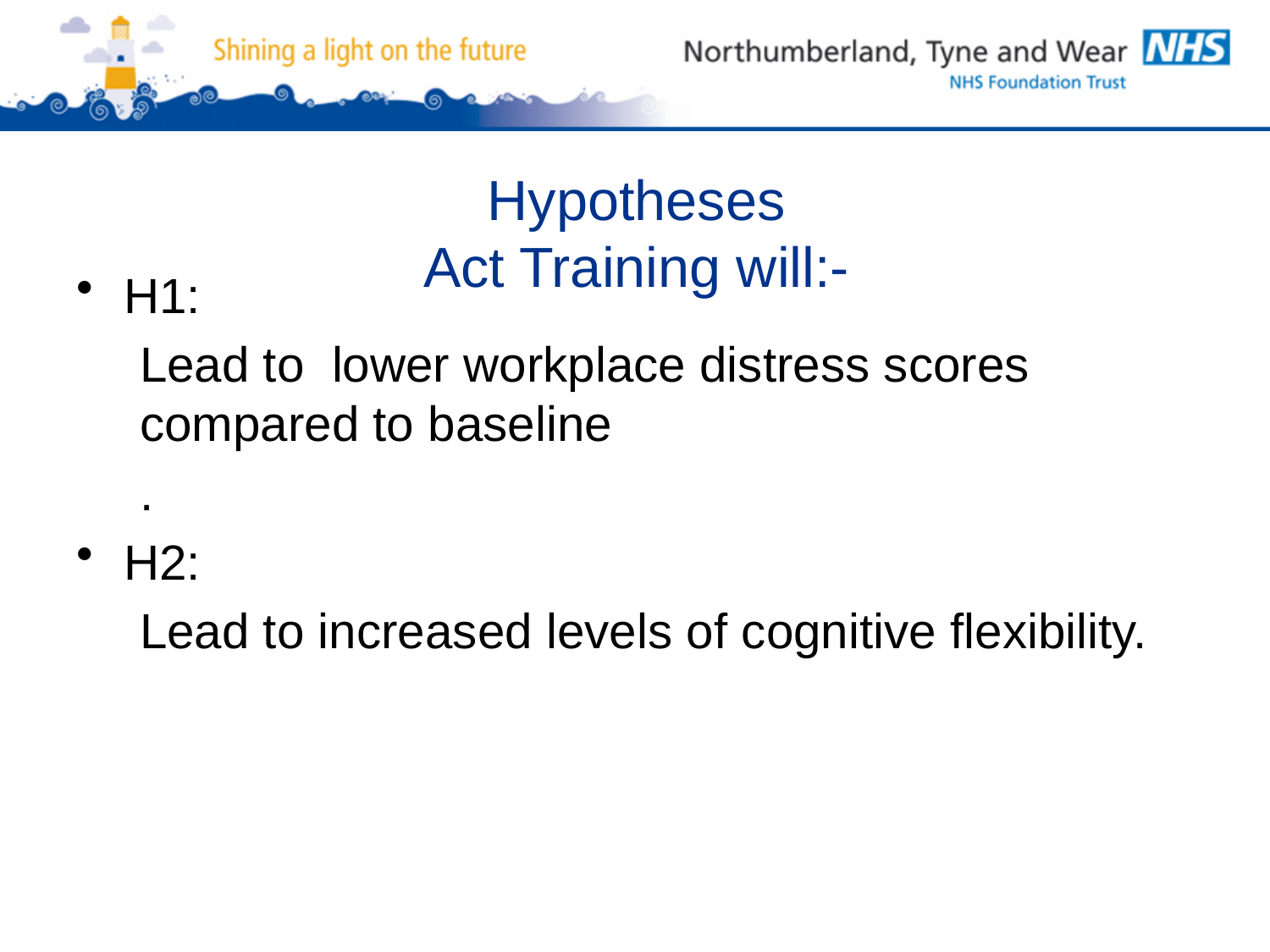

# Hypotheses Act Training will:-
H1:
Lead to  lower workplace distress scores compared to baseline
.
H2:
Lead to increased levels of cognitive flexibility.